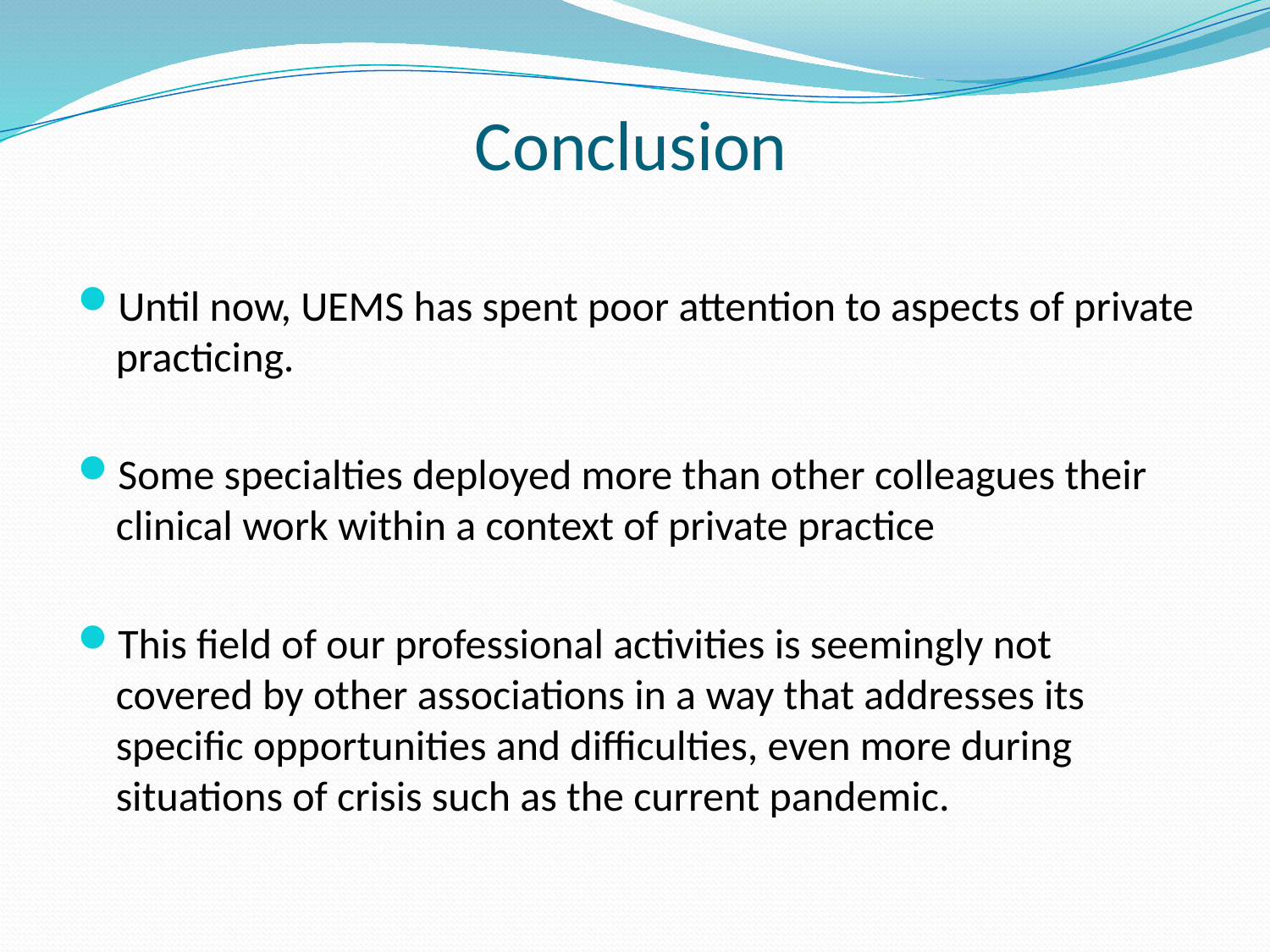

# Conclusion
Until now, UEMS has spent poor attention to aspects of private practicing.

Some specialties deployed more than other colleagues their clinical work within a context of private practice

This field of our professional activities is seemingly not covered by other associations in a way that addresses its specific opportunities and difficulties, even more during situations of crisis such as the current pandemic.